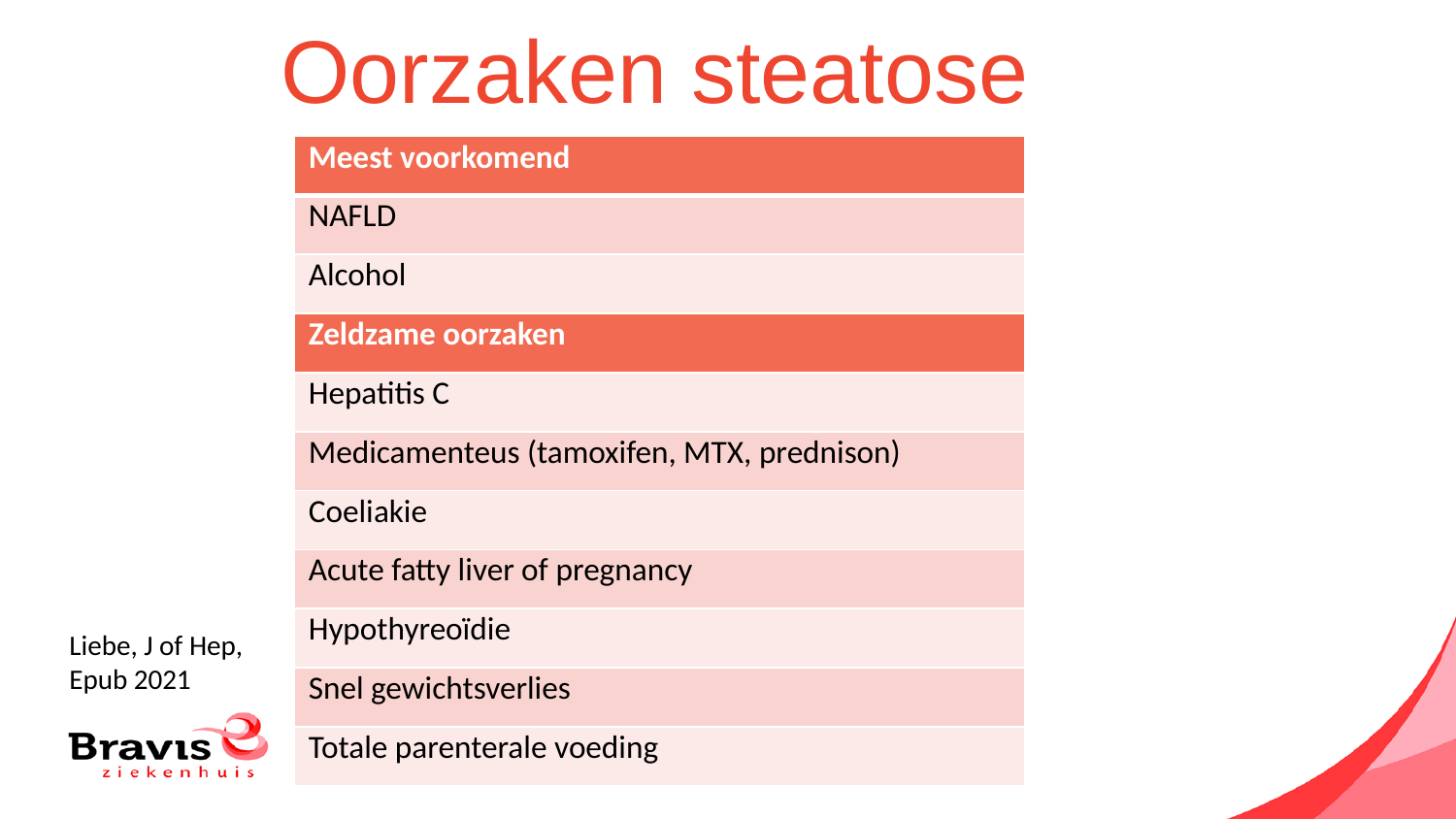

# Oorzaken steatose
| Meest voorkomend |
| --- |
| NAFLD |
| Alcohol |
| Zeldzame oorzaken |
| Hepatitis C |
| Medicamenteus (tamoxifen, MTX, prednison) |
| Coeliakie |
| Acute fatty liver of pregnancy |
| Hypothyreoïdie |
| Snel gewichtsverlies |
| Totale parenterale voeding |
Liebe, J of Hep,
Epub 2021